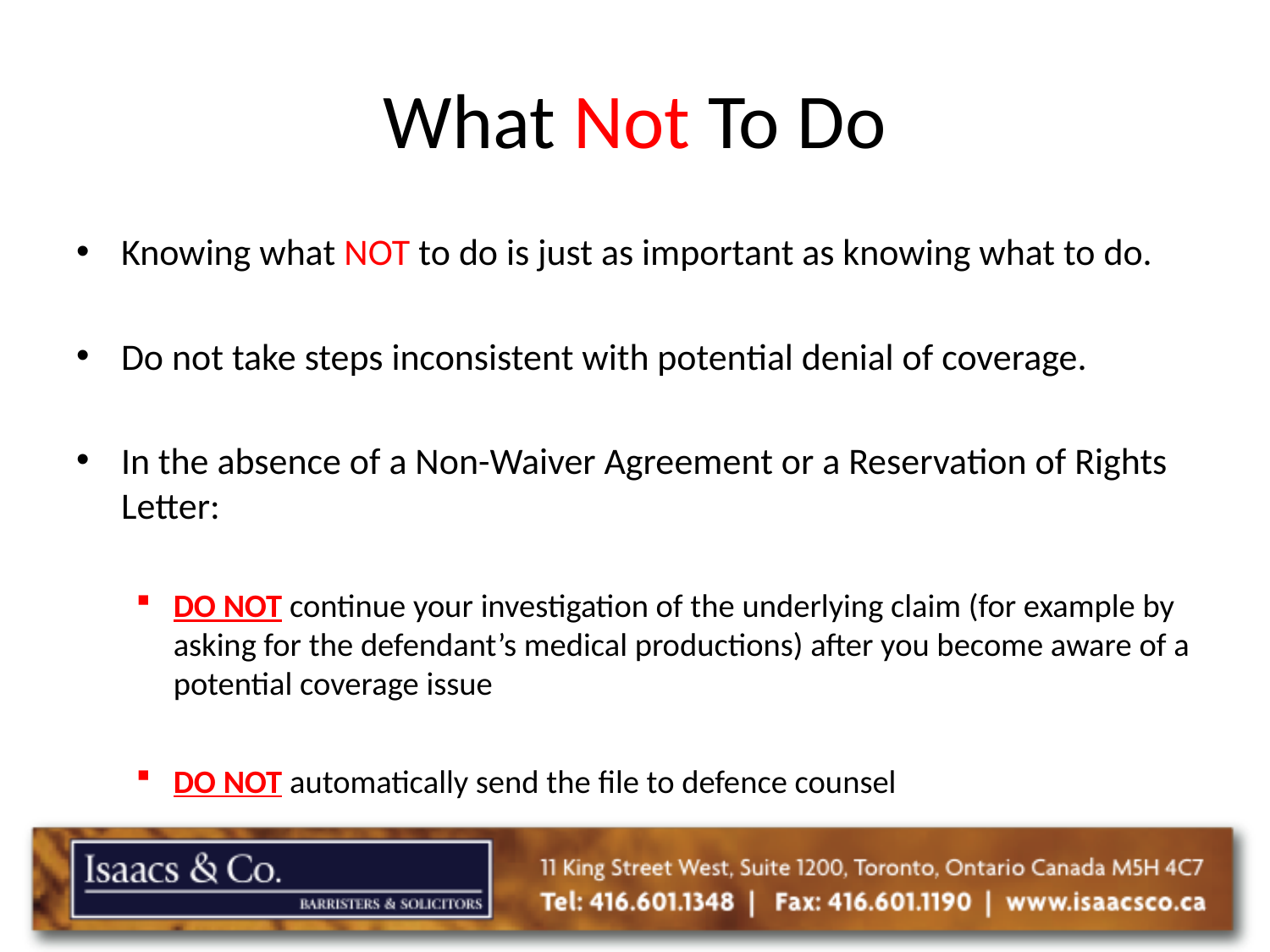

# What Not To Do
Knowing what NOT to do is just as important as knowing what to do.

Do not take steps inconsistent with potential denial of coverage.

In the absence of a Non-Waiver Agreement or a Reservation of Rights Letter:

DO NOT continue your investigation of the underlying claim (for example by asking for the defendant’s medical productions) after you become aware of a potential coverage issue

DO NOT automatically send the file to defence counsel